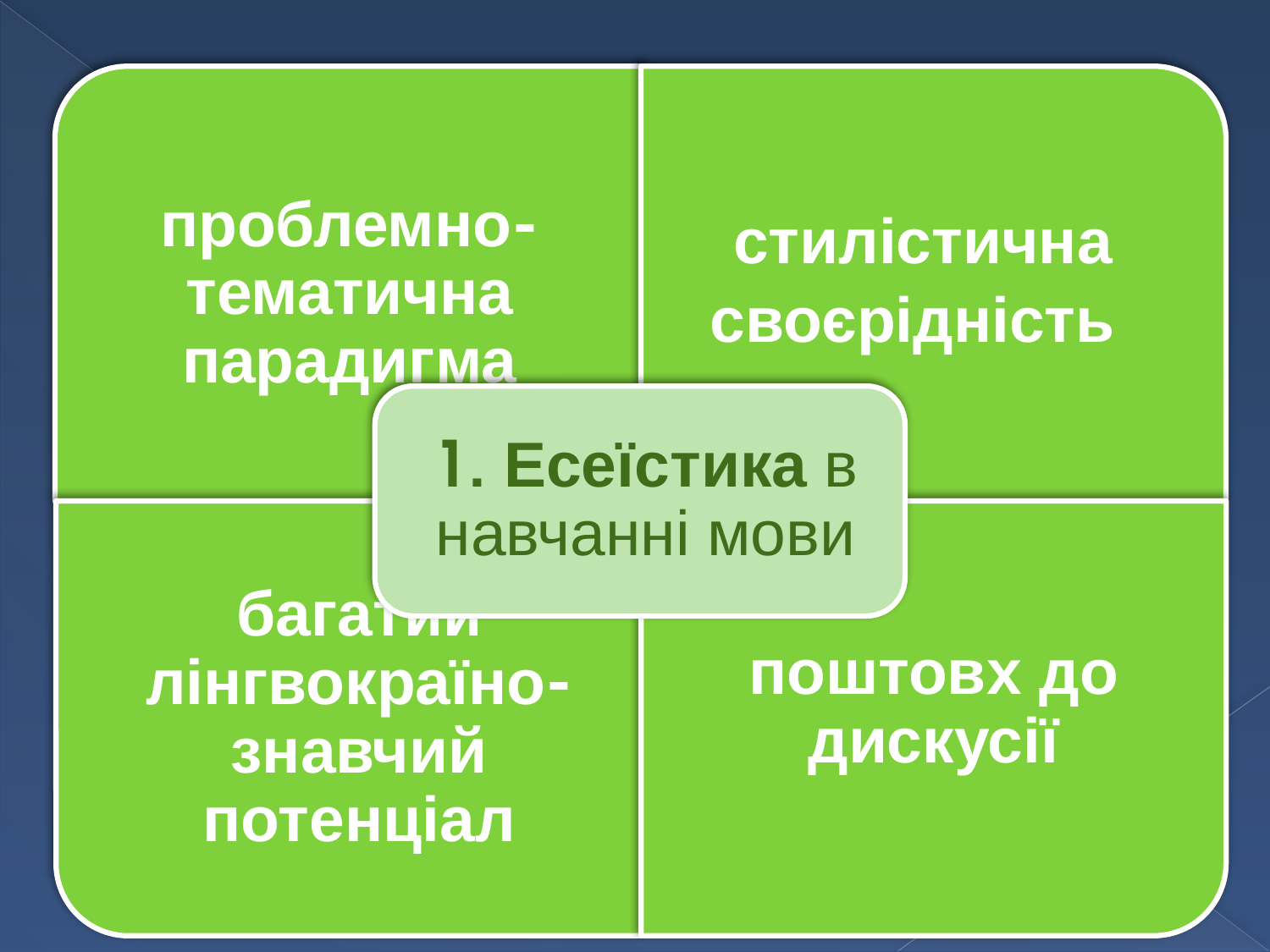

#
проблемно-тематична парадигма
стилістична своєрідність
багатий лінгвокраїно-знавчий потенціал
поштовх до дискусії
1. Есеїстика в навчанні мови